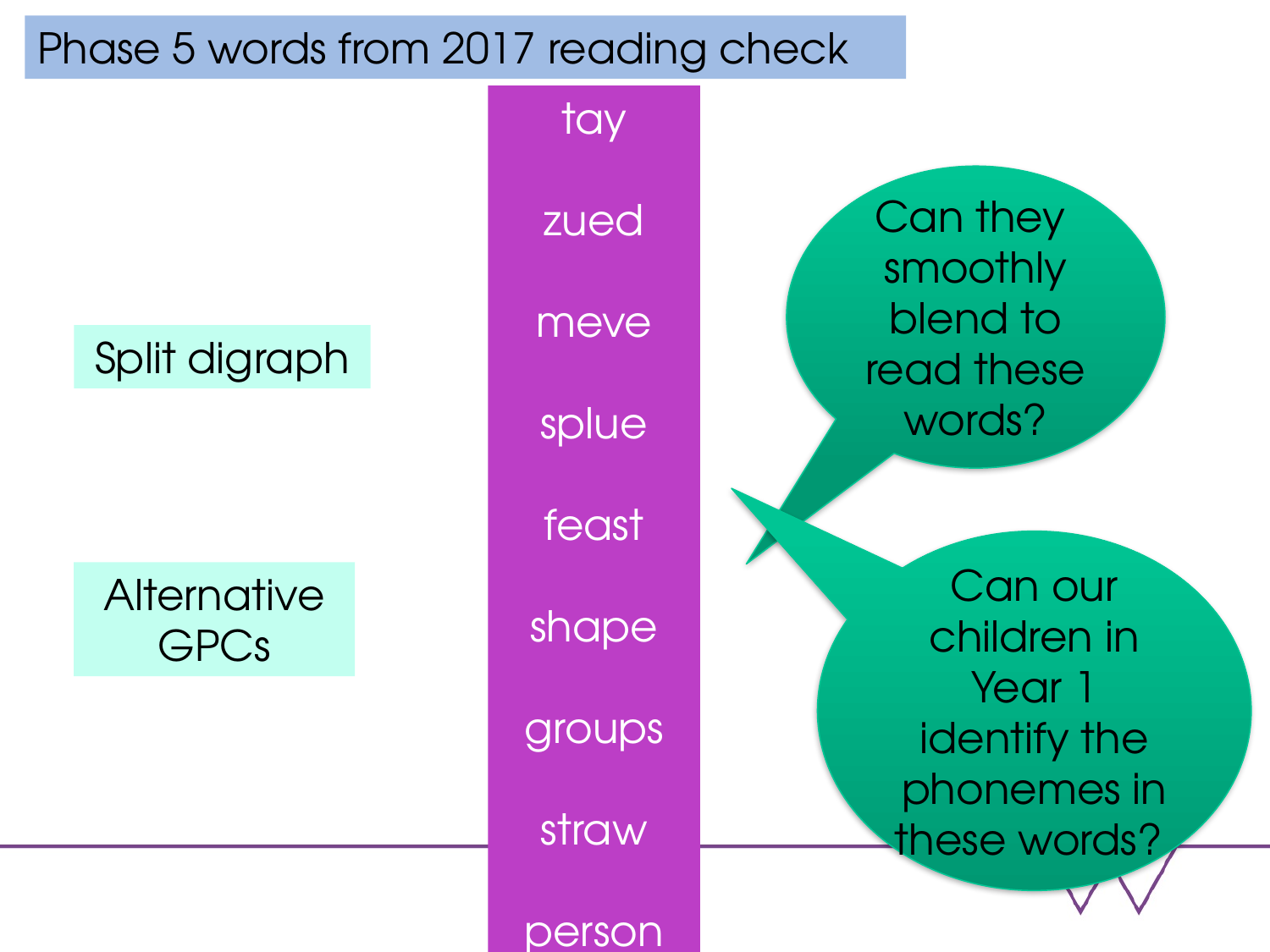

Phase 5 words from 2017 reading check
tay

zued

meve

splue

feast

shape

groups

straw

person

model

reptiles

Can they  smoothly blend to read these words?
Split digraph
Can our children in Year 1 identify the phonemes in these words?
Alternative GPCs